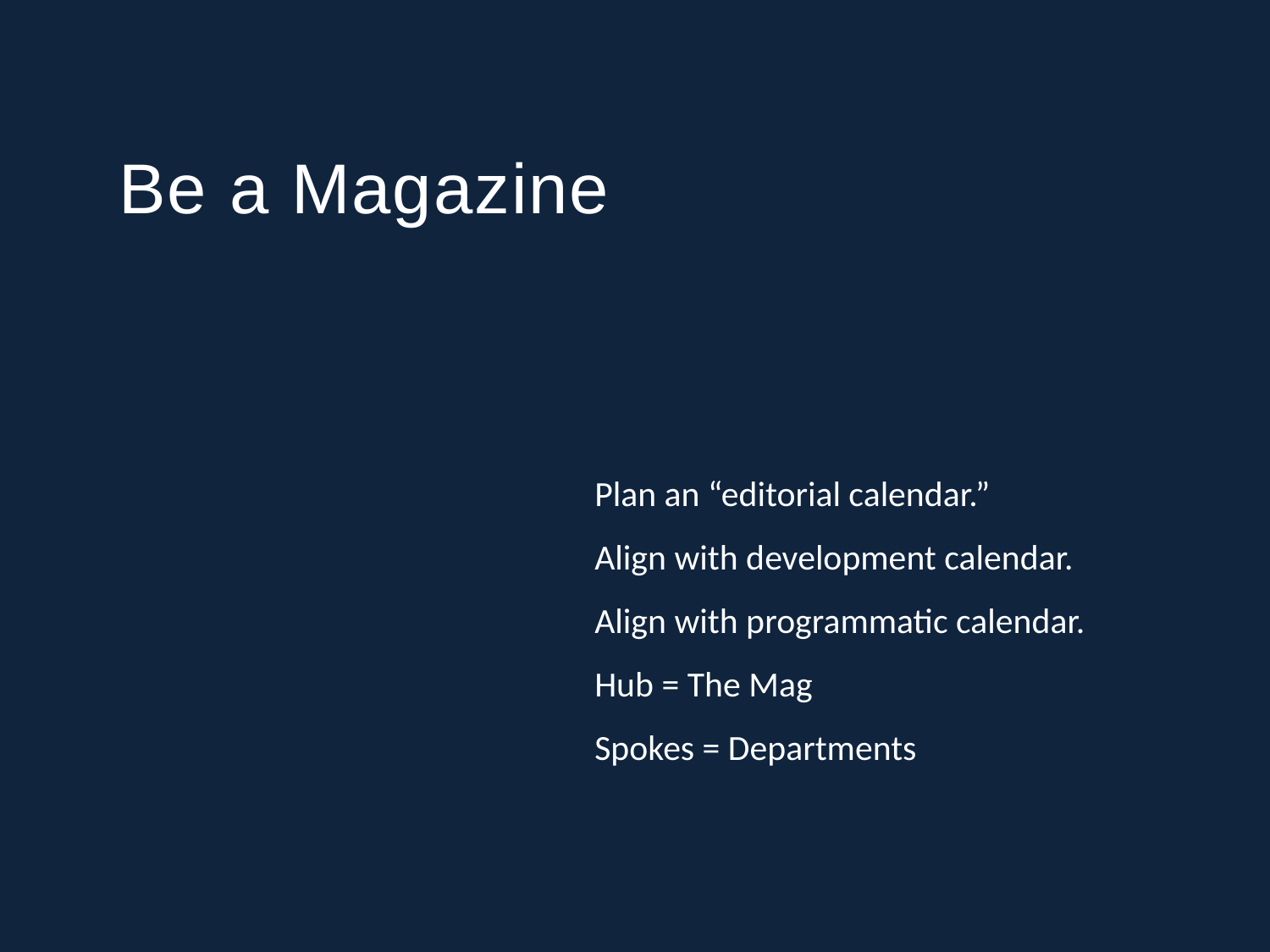

# Be a Magazine
Plan an “editorial calendar.”
Align with development calendar.
Align with programmatic calendar.
Hub = The Mag
Spokes = Departments